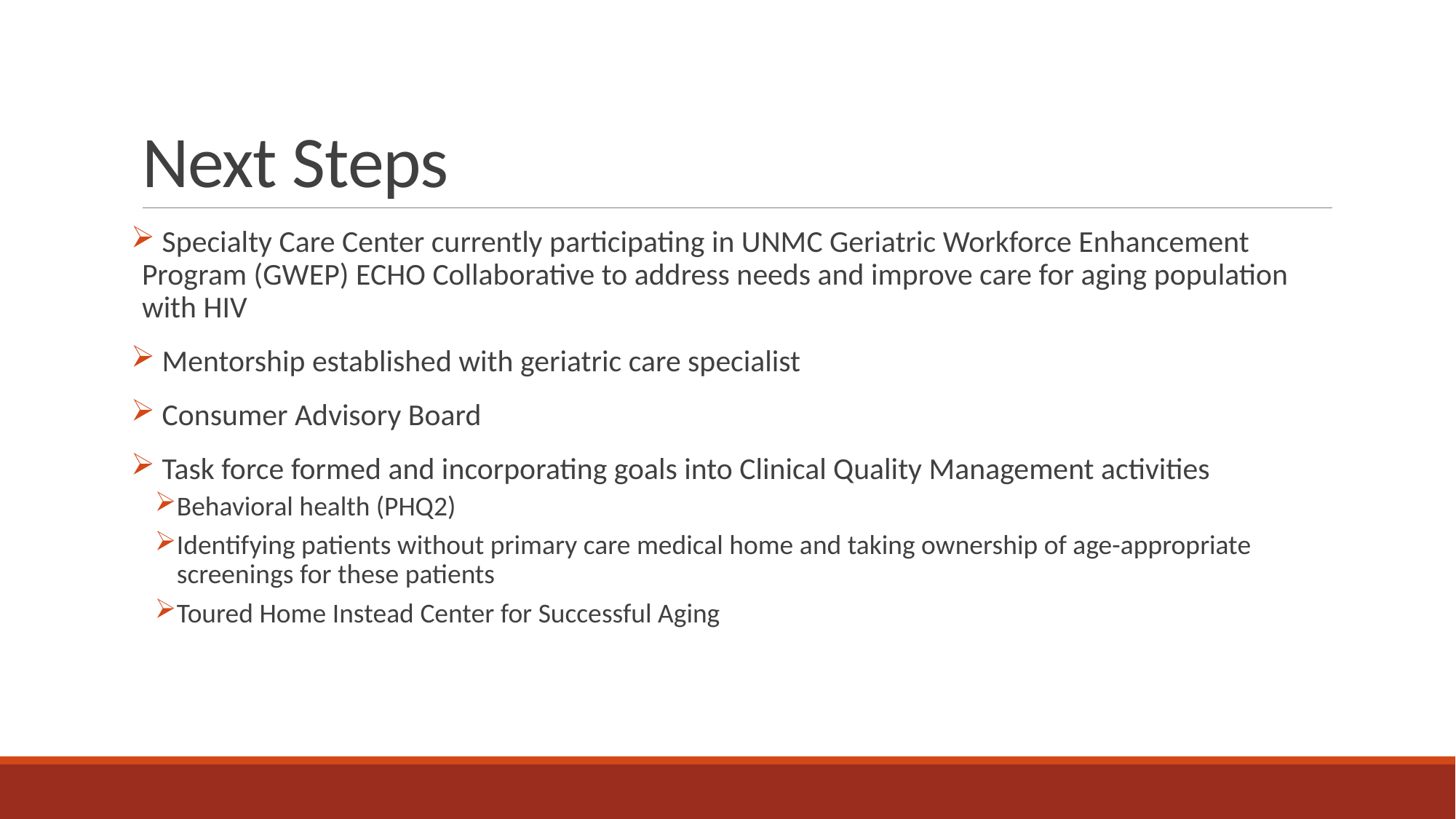

# Next Steps
 Specialty Care Center currently participating in UNMC Geriatric Workforce Enhancement Program (GWEP) ECHO Collaborative to address needs and improve care for aging population with HIV
 Mentorship established with geriatric care specialist
 Consumer Advisory Board
 Task force formed and incorporating goals into Clinical Quality Management activities
Behavioral health (PHQ2)
Identifying patients without primary care medical home and taking ownership of age-appropriate screenings for these patients
Toured Home Instead Center for Successful Aging